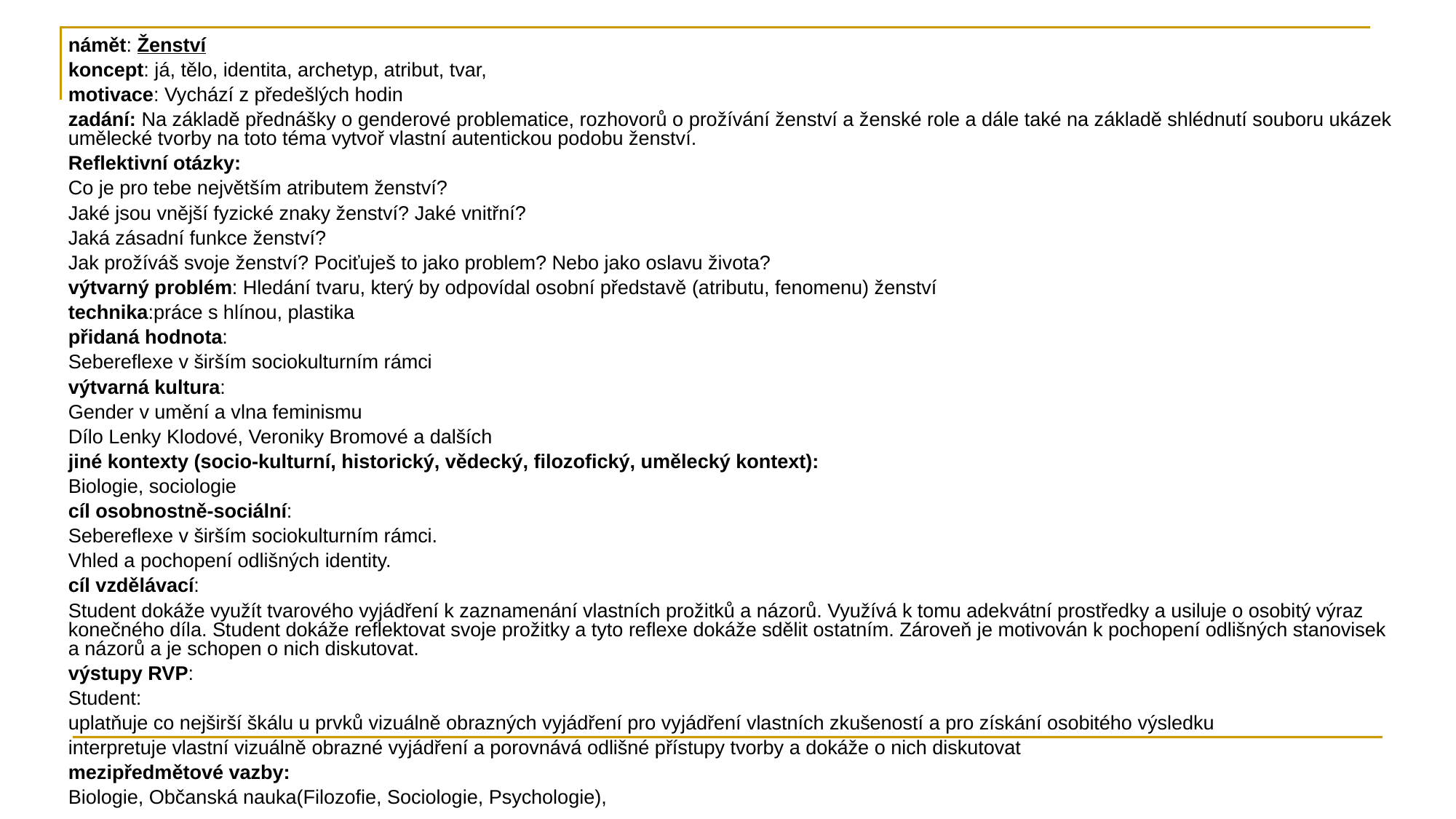

námět: Ženství
koncept: já, tělo, identita, archetyp, atribut, tvar,
motivace: Vychází z předešlých hodin
zadání: Na základě přednášky o genderové problematice, rozhovorů o prožívání ženství a ženské role a dále také na základě shlédnutí souboru ukázek umělecké tvorby na toto téma vytvoř vlastní autentickou podobu ženství.
Reflektivní otázky:
Co je pro tebe největším atributem ženství?
Jaké jsou vnější fyzické znaky ženství? Jaké vnitřní?
Jaká zásadní funkce ženství?
Jak prožíváš svoje ženství? Pociťuješ to jako problem? Nebo jako oslavu života?
výtvarný problém: Hledání tvaru, který by odpovídal osobní představě (atributu, fenomenu) ženství
technika:práce s hlínou, plastika
přidaná hodnota:
Sebereflexe v širším sociokulturním rámci
výtvarná kultura:
Gender v umění a vlna feminismu
Dílo Lenky Klodové, Veroniky Bromové a dalších
jiné kontexty (socio-kulturní, historický, vědecký, filozofický, umělecký kontext):
Biologie, sociologie
cíl osobnostně-sociální:
Sebereflexe v širším sociokulturním rámci.
Vhled a pochopení odlišných identity.
cíl vzdělávací:
Student dokáže využít tvarového vyjádření k zaznamenání vlastních prožitků a názorů. Využívá k tomu adekvátní prostředky a usiluje o osobitý výraz konečného díla. Student dokáže reflektovat svoje prožitky a tyto reflexe dokáže sdělit ostatním. Zároveň je motivován k pochopení odlišných stanovisek a názorů a je schopen o nich diskutovat.
výstupy RVP:
Student:
uplatňuje co nejširší škálu u prvků vizuálně obrazných vyjádření pro vyjádření vlastních zkušeností a pro získání osobitého výsledku
interpretuje vlastní vizuálně obrazné vyjádření a porovnává odlišné přístupy tvorby a dokáže o nich diskutovat
mezipředmětové vazby:
Biologie, Občanská nauka(Filozofie, Sociologie, Psychologie),